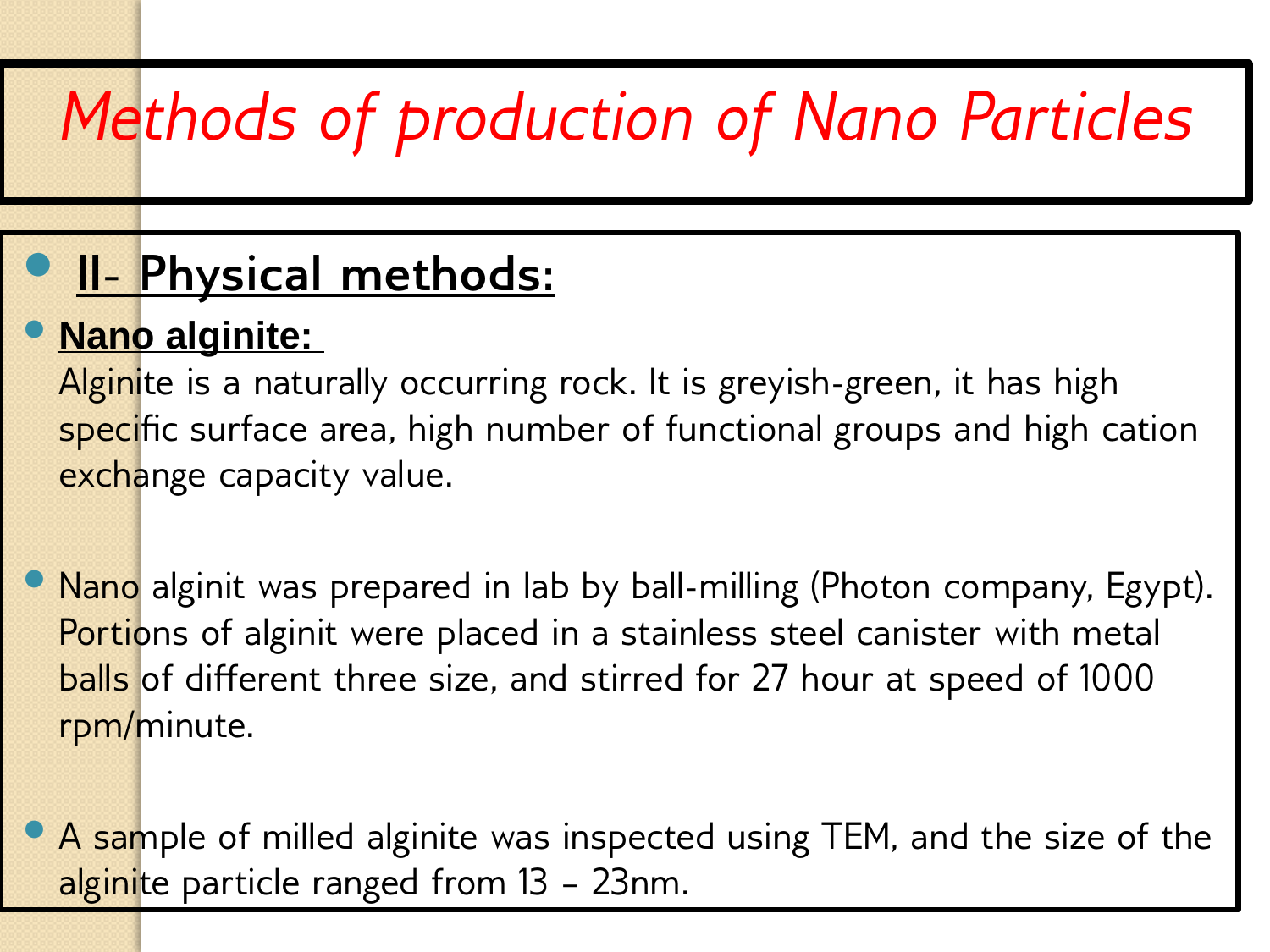

Methods of production of Nano Particles
 II- Physical methods:
Nano alginite:
Alginite is a naturally occurring rock. It is greyish-green, it has high specific surface area, high number of functional groups and high cation exchange capacity value.

Nano alginit was prepared in lab by ball-milling (Photon company, Egypt). Portions of alginit were placed in a stainless steel canister with metal balls of different three size, and stirred for 27 hour at speed of 1000 rpm/minute.

A sample of milled alginite was inspected using TEM, and the size of the alginite particle ranged from 13 – 23nm.